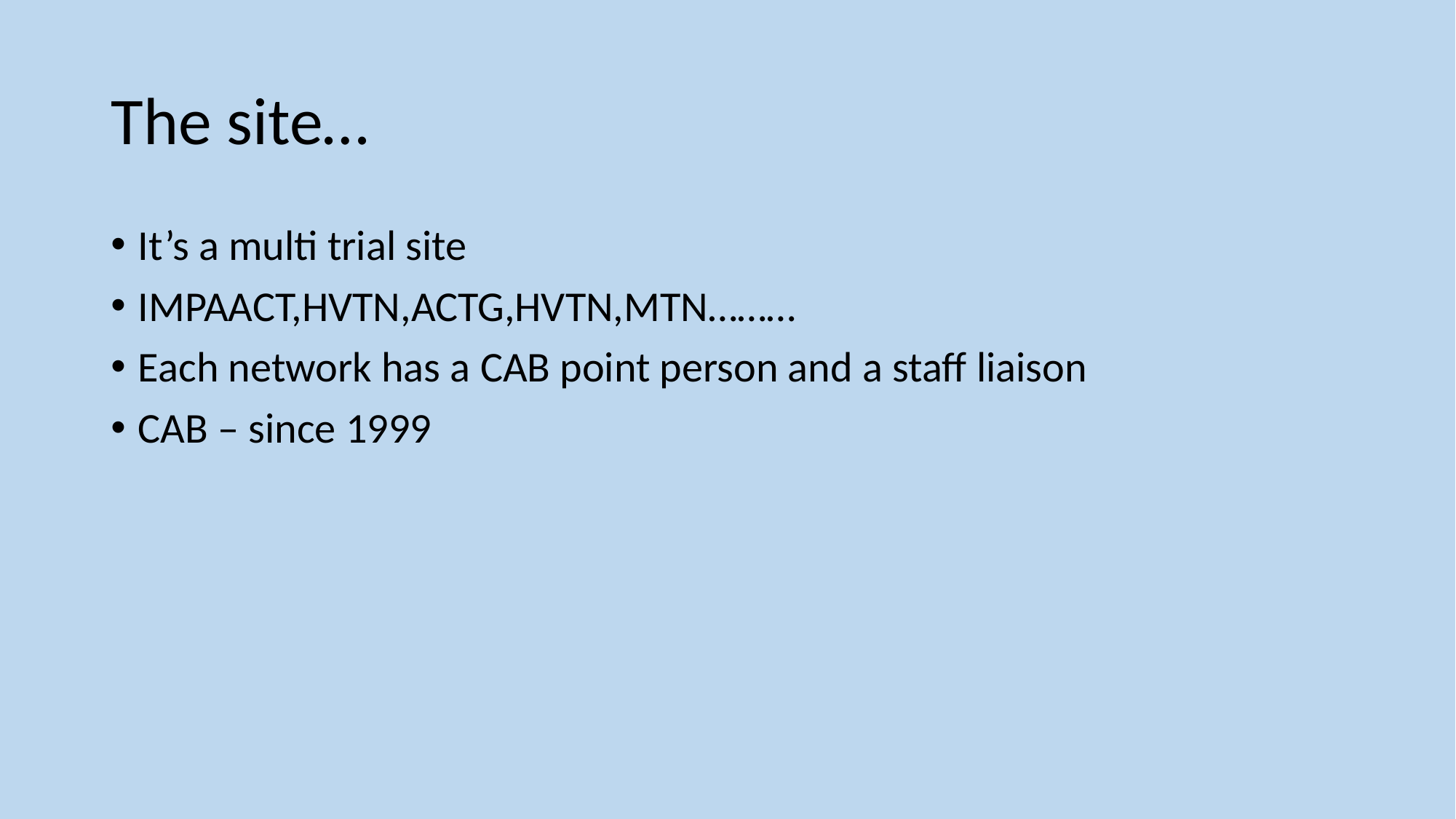

# The site…
It’s a multi trial site
IMPAACT,HVTN,ACTG,HVTN,MTN………
Each network has a CAB point person and a staff liaison
CAB – since 1999